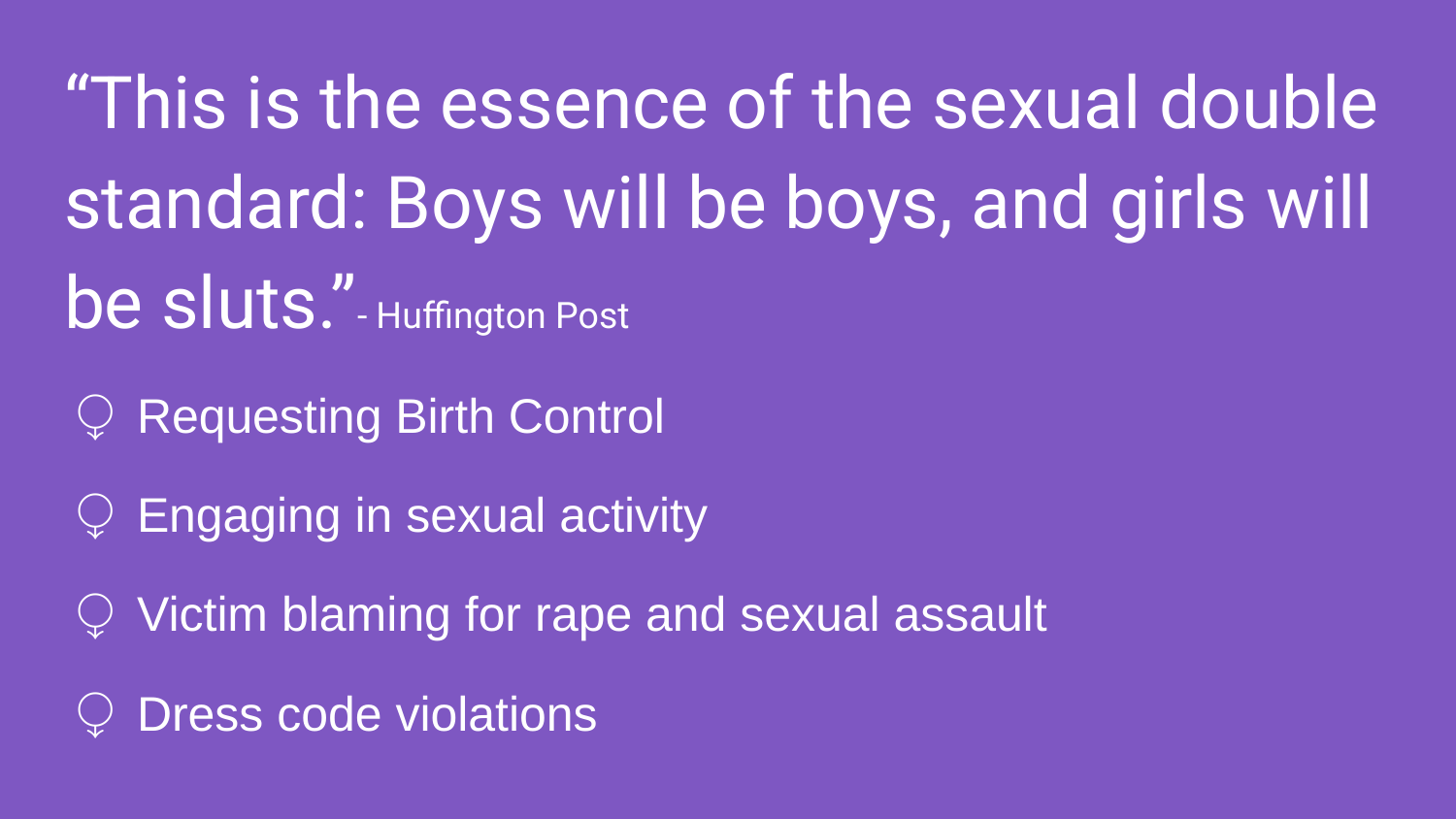

“This is the essence of the sexual double standard: Boys will be boys, and girls will be sluts.”- Huffington Post
Requesting Birth Control
Engaging in sexual activity
Victim blaming for rape and sexual assault
Dress code violations